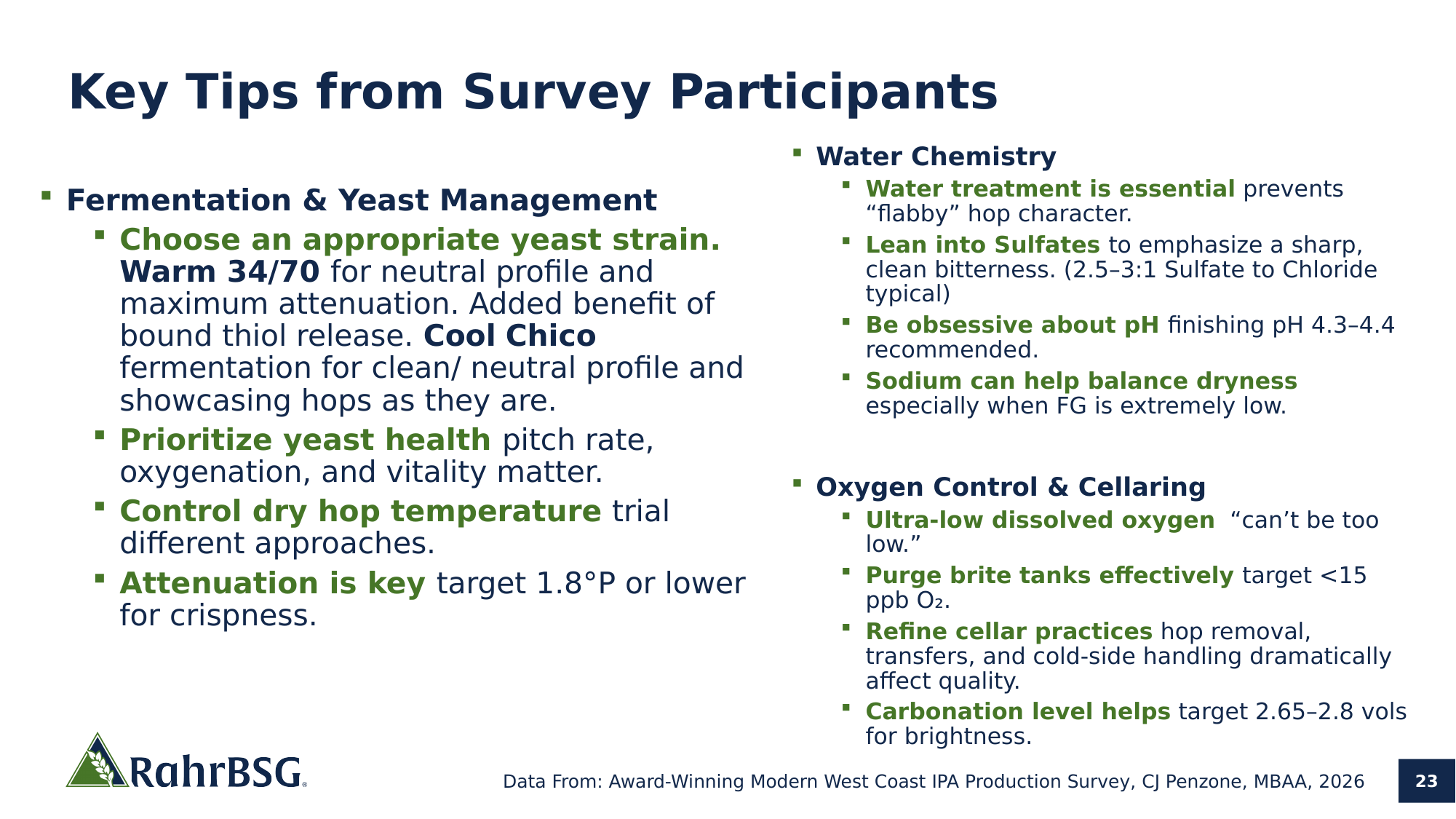

# Key Tips from Survey Participants
Water Chemistry
Water treatment is essential prevents “flabby” hop character.
Lean into Sulfates to emphasize a sharp, clean bitterness. (2.5–3:1 Sulfate to Chloride typical)
Be obsessive about pH finishing pH 4.3–4.4 recommended.
Sodium can help balance dryness especially when FG is extremely low.

Oxygen Control & Cellaring
Ultra‑low dissolved oxygen  “can’t be too low.”
Purge brite tanks effectively target <15 ppb O₂.
Refine cellar practices hop removal, transfers, and cold‑side handling dramatically affect quality.
Carbonation level helps target 2.65–2.8 vols for brightness.

Fermentation & Yeast Management
Choose an appropriate yeast strain. Warm 34/70 for neutral profile and maximum attenuation. Added benefit of bound thiol release. Cool Chico fermentation for clean/ neutral profile and showcasing hops as they are.
Prioritize yeast health pitch rate, oxygenation, and vitality matter.
Control dry hop temperature trial different approaches.
Attenuation is key target 1.8°P or lower for crispness.

Data From: Award-Winning Modern West Coast IPA Production Survey, CJ Penzone, MBAA, 2026
23